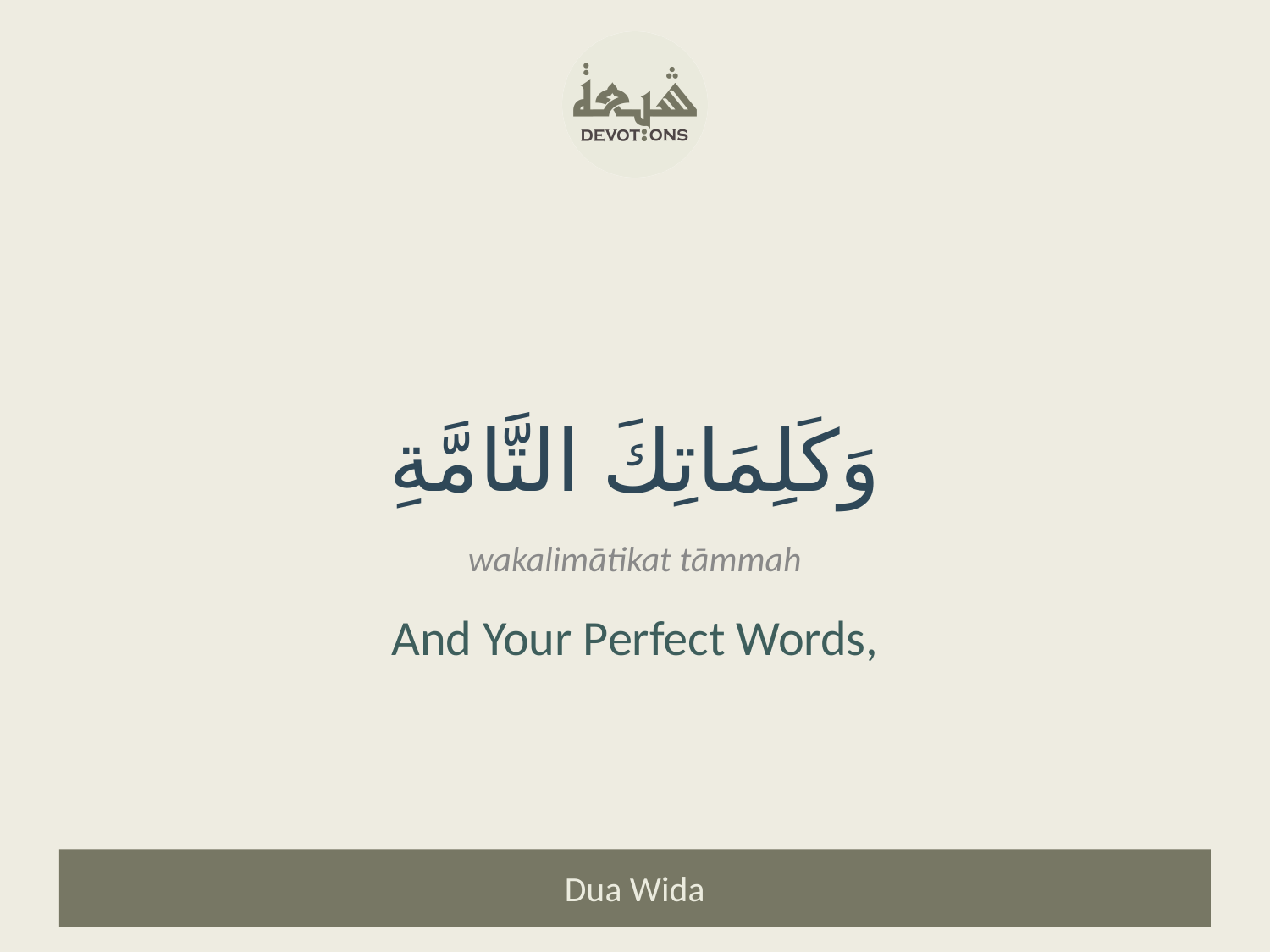

وَكَلِمَاتِكَ التَّامَّةِ
wakalimātikat tāmmah
And Your Perfect Words,
Dua Wida